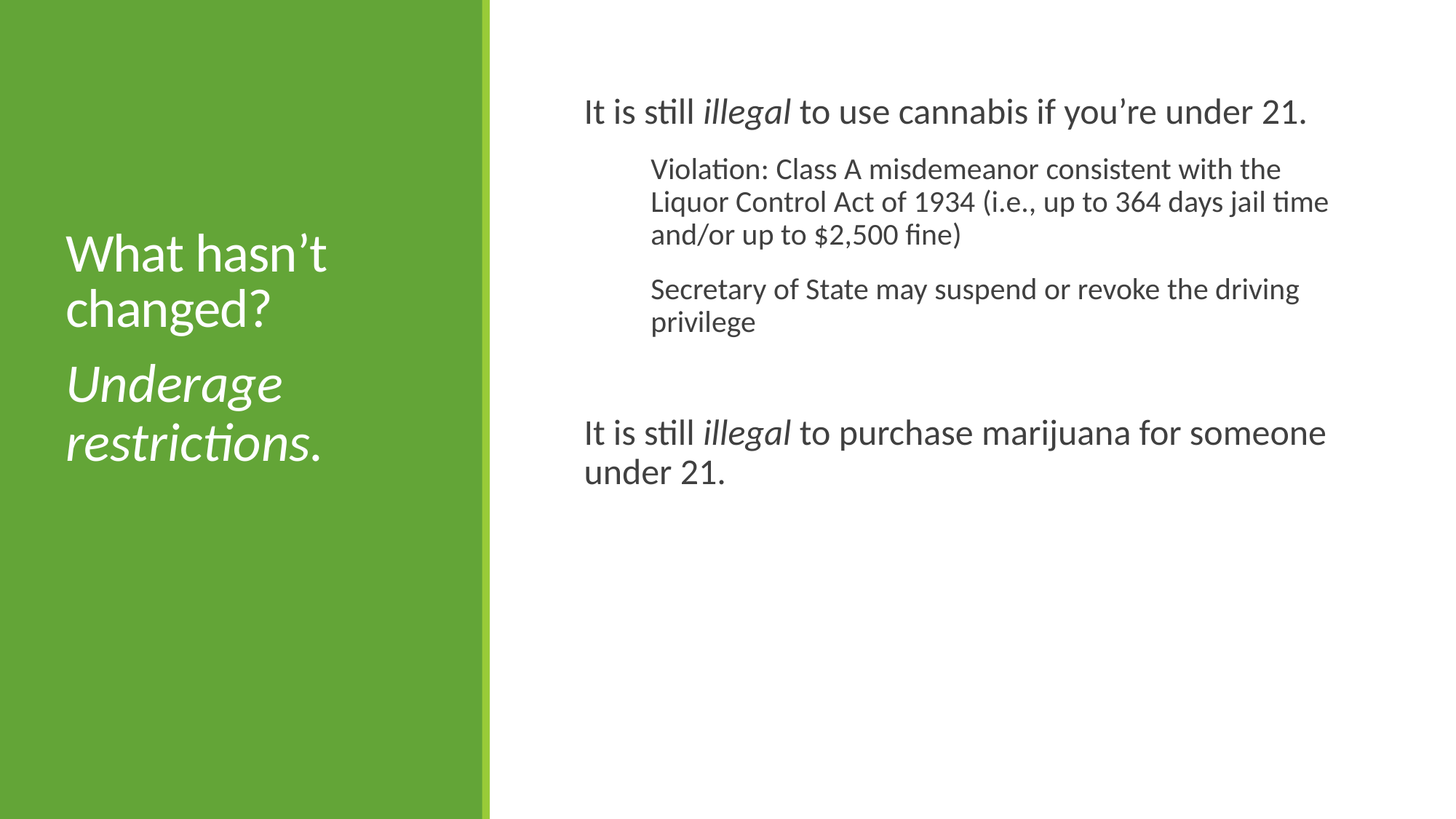

# What hasn’t changed?
It is still illegal to use cannabis if you’re under 21.
Violation: Class A misdemeanor consistent with the Liquor Control Act of 1934 (i.e., up to 364 days jail time and/or up to $2,500 fine)
Secretary of State may suspend or revoke the driving privilege

It is still illegal to purchase marijuana for someone under 21.

Underage restrictions.